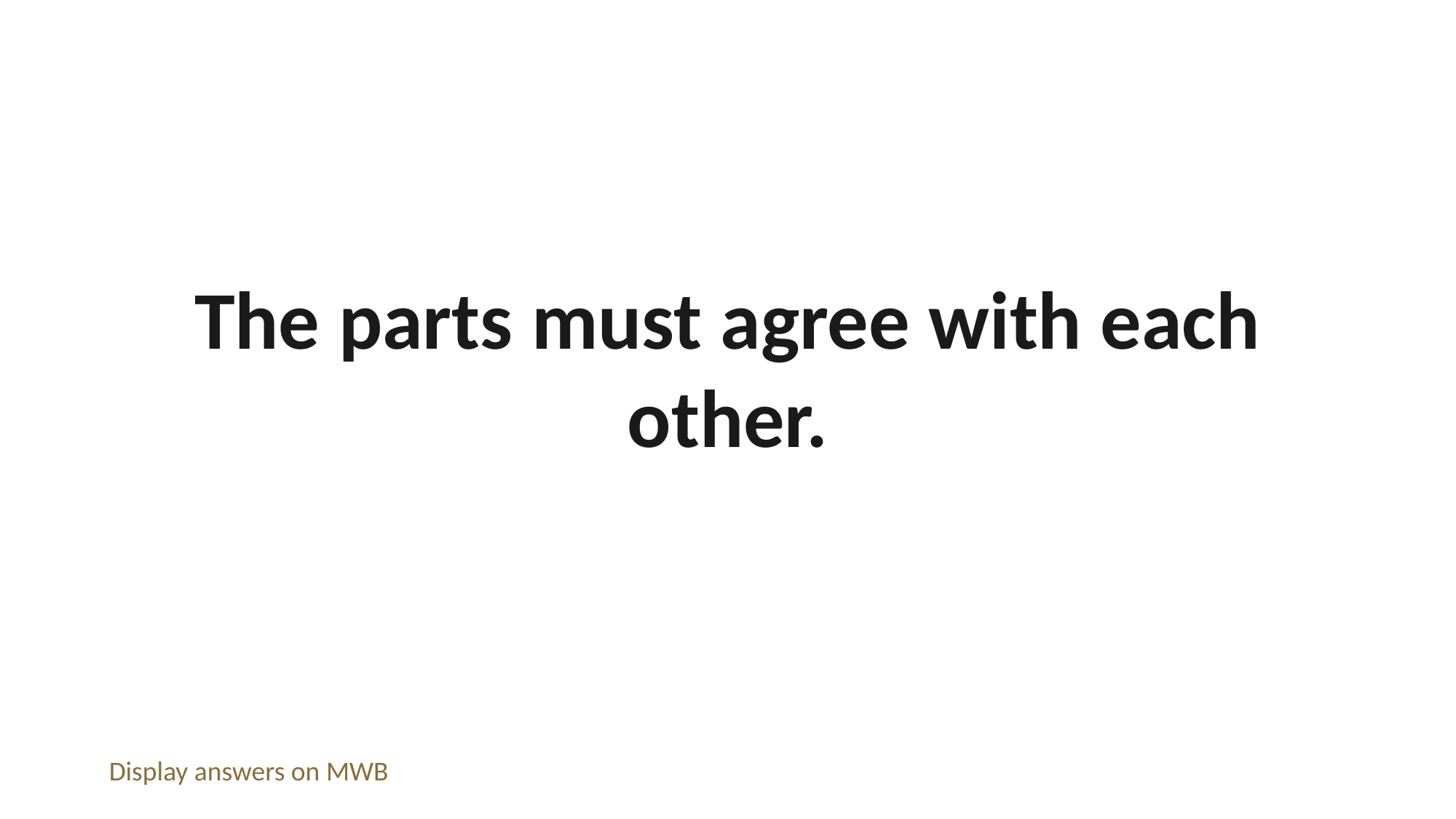

The parts must agree with each other.
Display answers on MWB